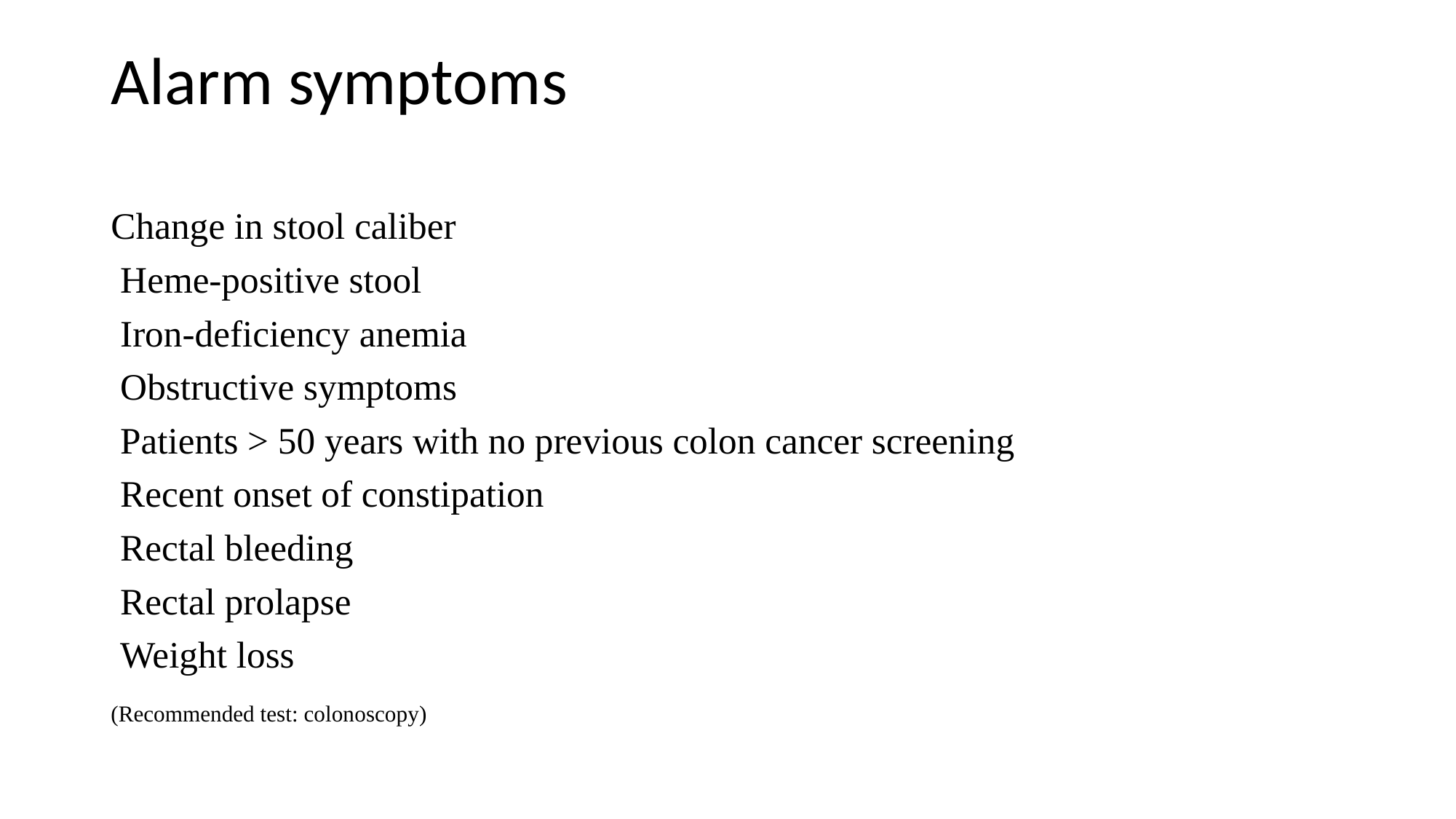

# Alarm symptoms
Change in stool caliber
 Heme-positive stool
 Iron-deficiency anemia
 Obstructive symptoms
 Patients > 50 years with no previous colon cancer screening
 Recent onset of constipation
 Rectal bleeding
 Rectal prolapse
 Weight loss
(Recommended test: colonoscopy)